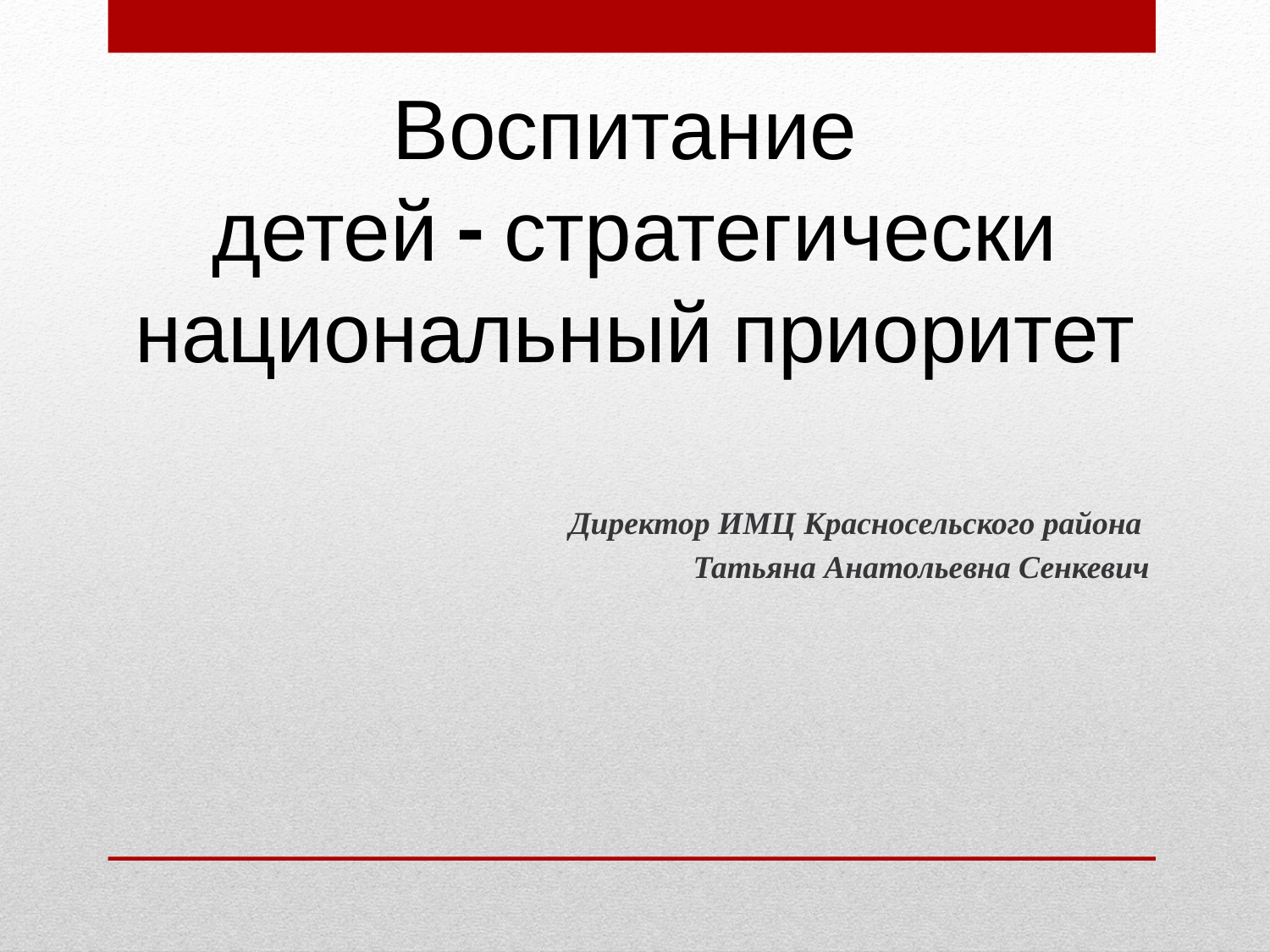

# Воспитание детей – стратегически национальный приоритет
Директор ИМЦ Красносельского района
Татьяна Анатольевна Сенкевич